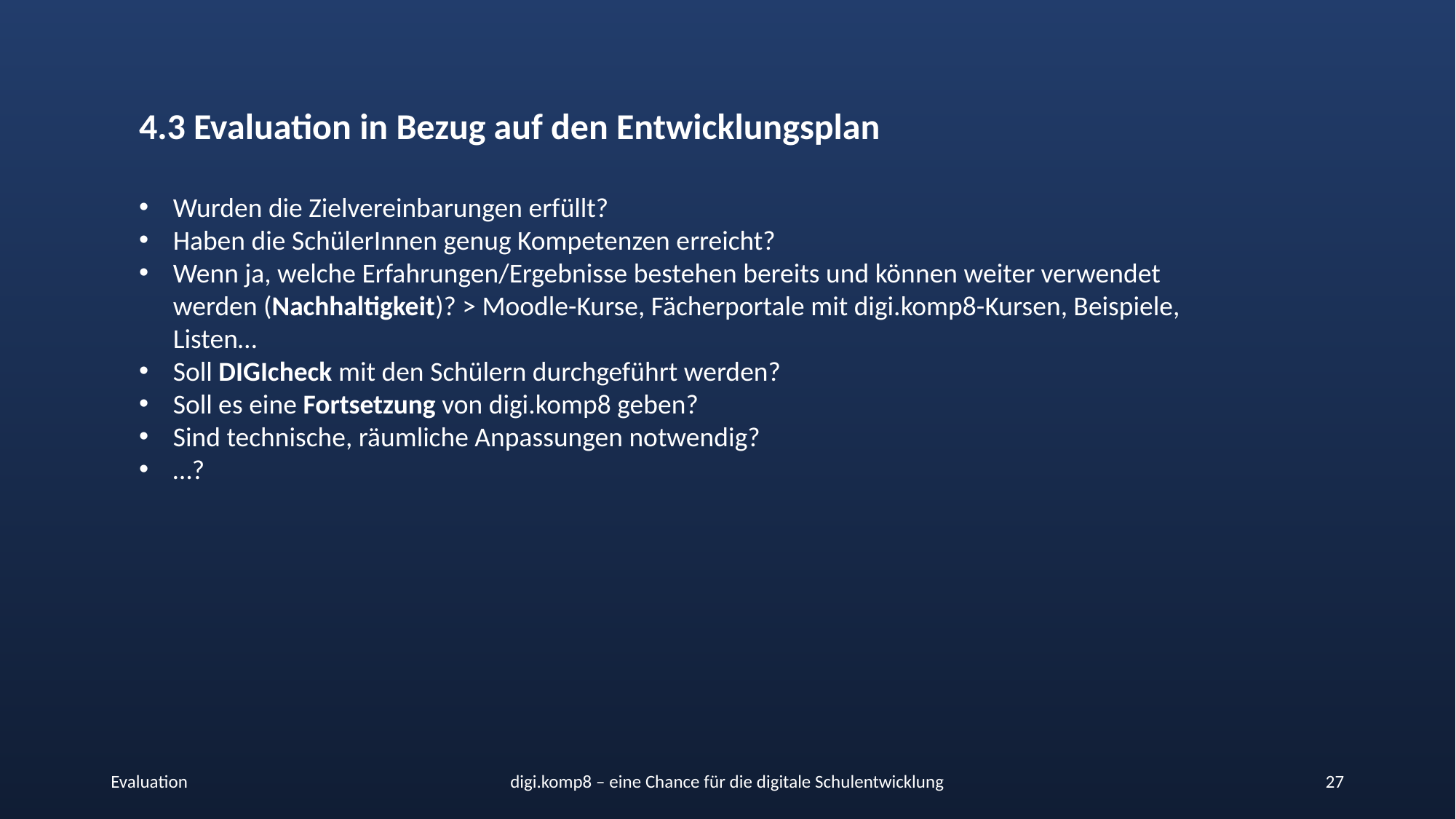

4.3 Evaluation in Bezug auf den Entwicklungsplan
Wurden die Zielvereinbarungen erfüllt?
Haben die SchülerInnen genug Kompetenzen erreicht?
Wenn ja, welche Erfahrungen/Ergebnisse bestehen bereits und können weiter verwendet werden (Nachhaltigkeit)? > Moodle-Kurse, Fächerportale mit digi.komp8-Kursen, Beispiele, Listen…
Soll DIGIcheck mit den Schülern durchgeführt werden?
Soll es eine Fortsetzung von digi.komp8 geben?
Sind technische, räumliche Anpassungen notwendig?
…?
Evaluation
digi.komp8 – eine Chance für die digitale Schulentwicklung
27